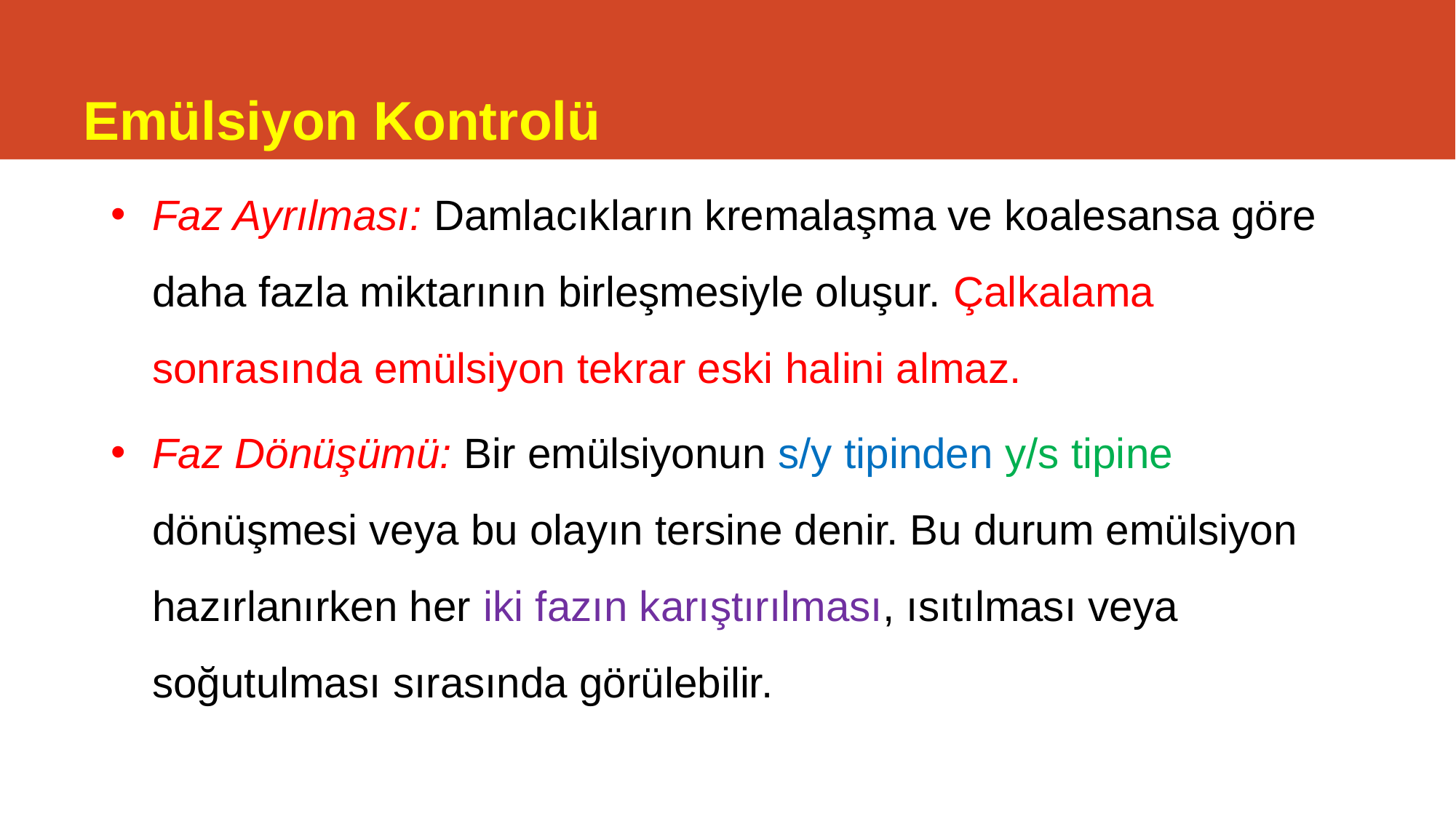

# Emülsiyon Kontrolü
Faz Ayrılması: Damlacıkların kremalaşma ve koalesansa göre daha fazla miktarının birleşmesiyle oluşur. Çalkalama sonrasında emülsiyon tekrar eski halini almaz.
Faz Dönüşümü: Bir emülsiyonun s/y tipinden y/s tipine dönüşmesi veya bu olayın tersine denir. Bu durum emülsiyon hazırlanırken her iki fazın karıştırılması, ısıtılması veya soğutulması sırasında görülebilir.